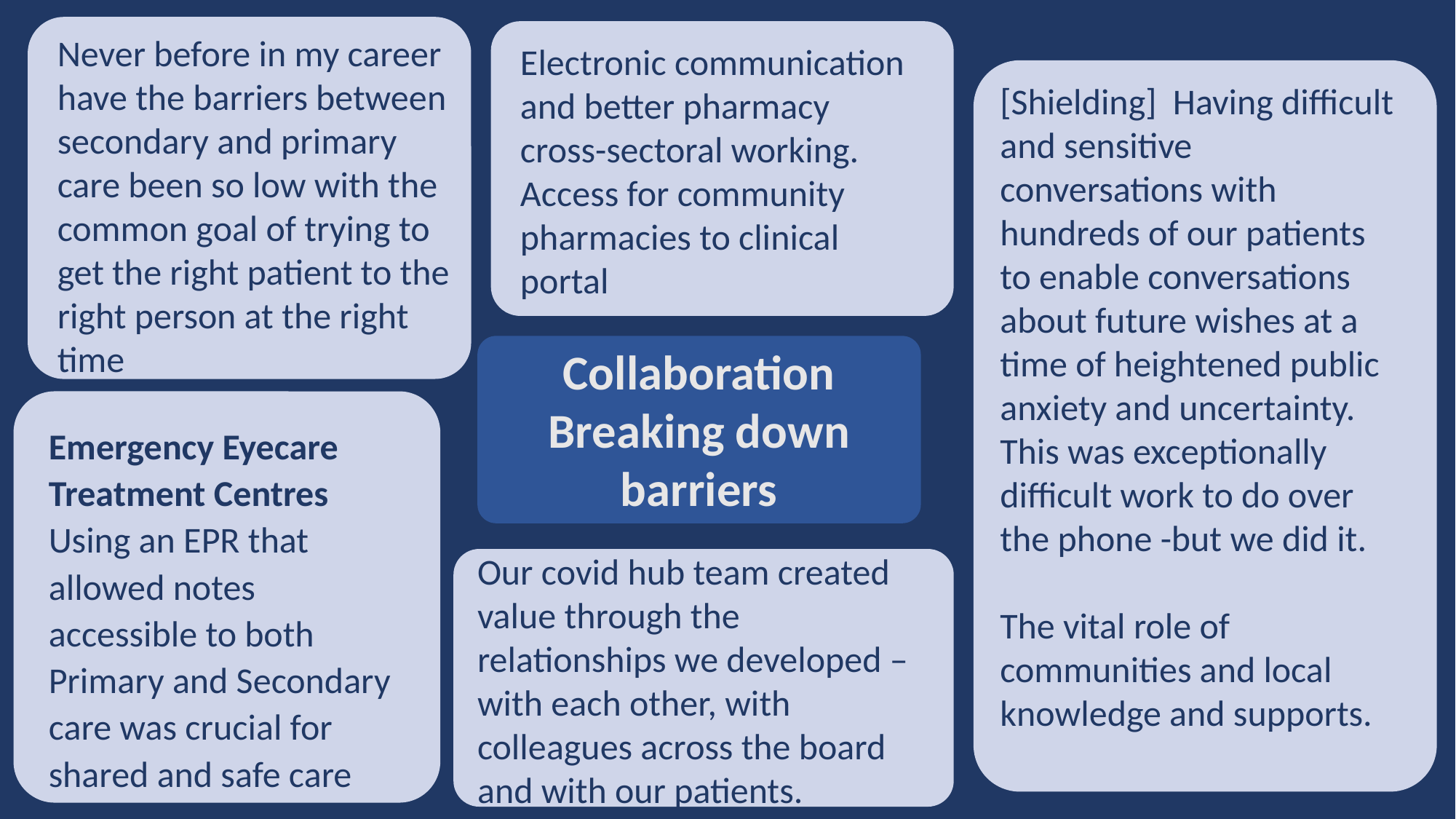

Never before in my career have the barriers between secondary and primary care been so low with the common goal of trying to get the right patient to the right person at the right time
Electronic communication and better pharmacy cross-sectoral working.
Access for community pharmacies to clinical portal

[Shielding]  Having difficult and sensitive conversations with hundreds of our patients to enable conversations about future wishes at a time of heightened public anxiety and uncertainty. This was exceptionally difficult work to do over the phone -but we did it.

The vital role of communities and local knowledge and supports.

Emergency Eyecare Treatment Centres Using an EPR that allowed notes accessible to both Primary and Secondary care was crucial for shared and safe care
Our covid hub team created value through the relationships we developed – with each other, with colleagues across the board and with our patients.

Collaboration Breaking down barriers
OFFICIAL